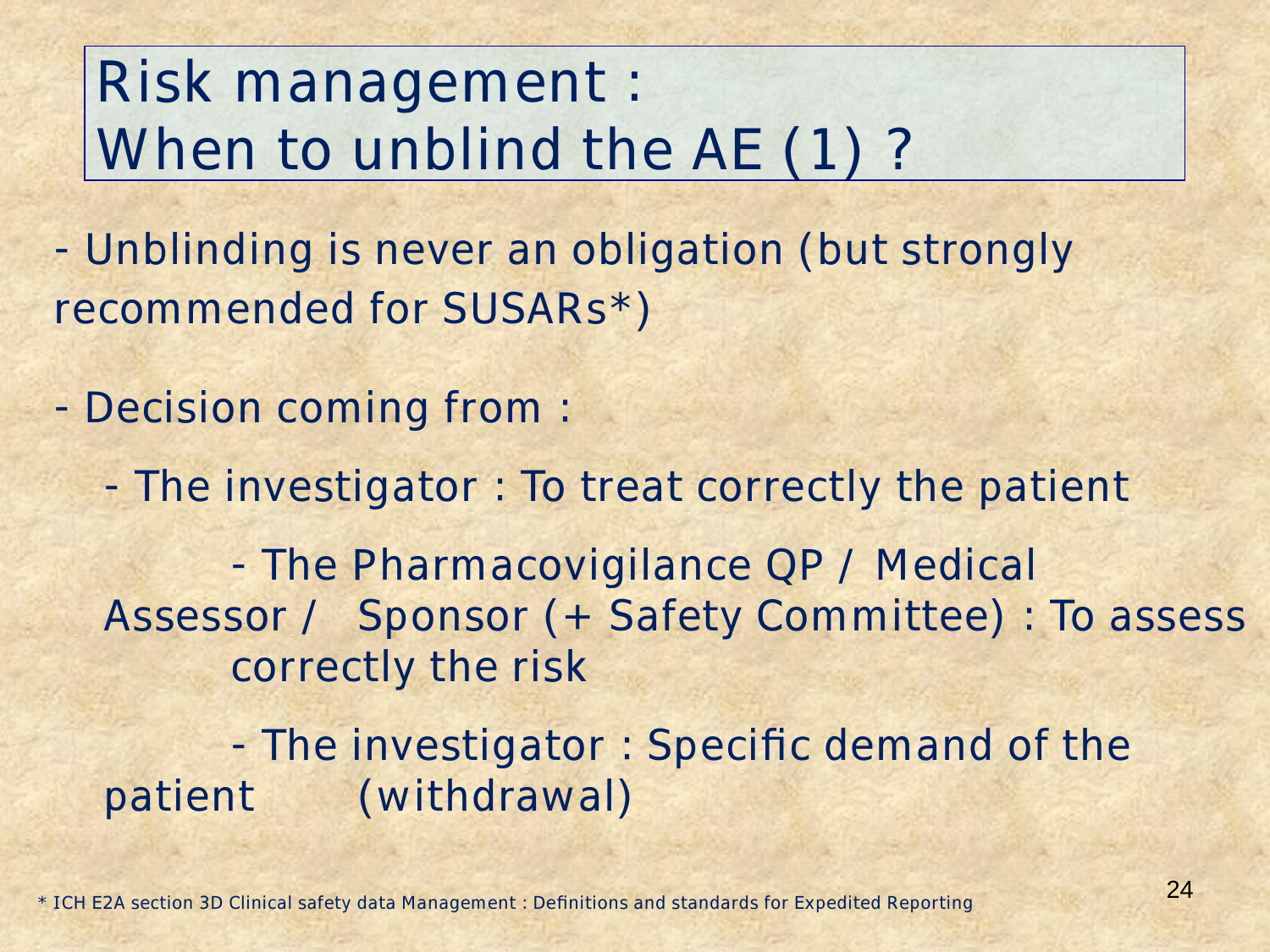

Risk management :
When to unblind the AE (1) ?
- Unblinding is never an obligation (but strongly
recommended for SUSARs*)

- Decision coming from :

- The investigator : To treat correctly the patient

	- The Pharmacovigilance QP / Medical Assessor / 	Sponsor (+ Safety Committee) : To assess 	correctly the risk

	- The investigator : Specific demand of the patient 	(withdrawal)

24
* ICH E2A section 3D Clinical safety data Management : Definitions and standards for Expedited Reporting